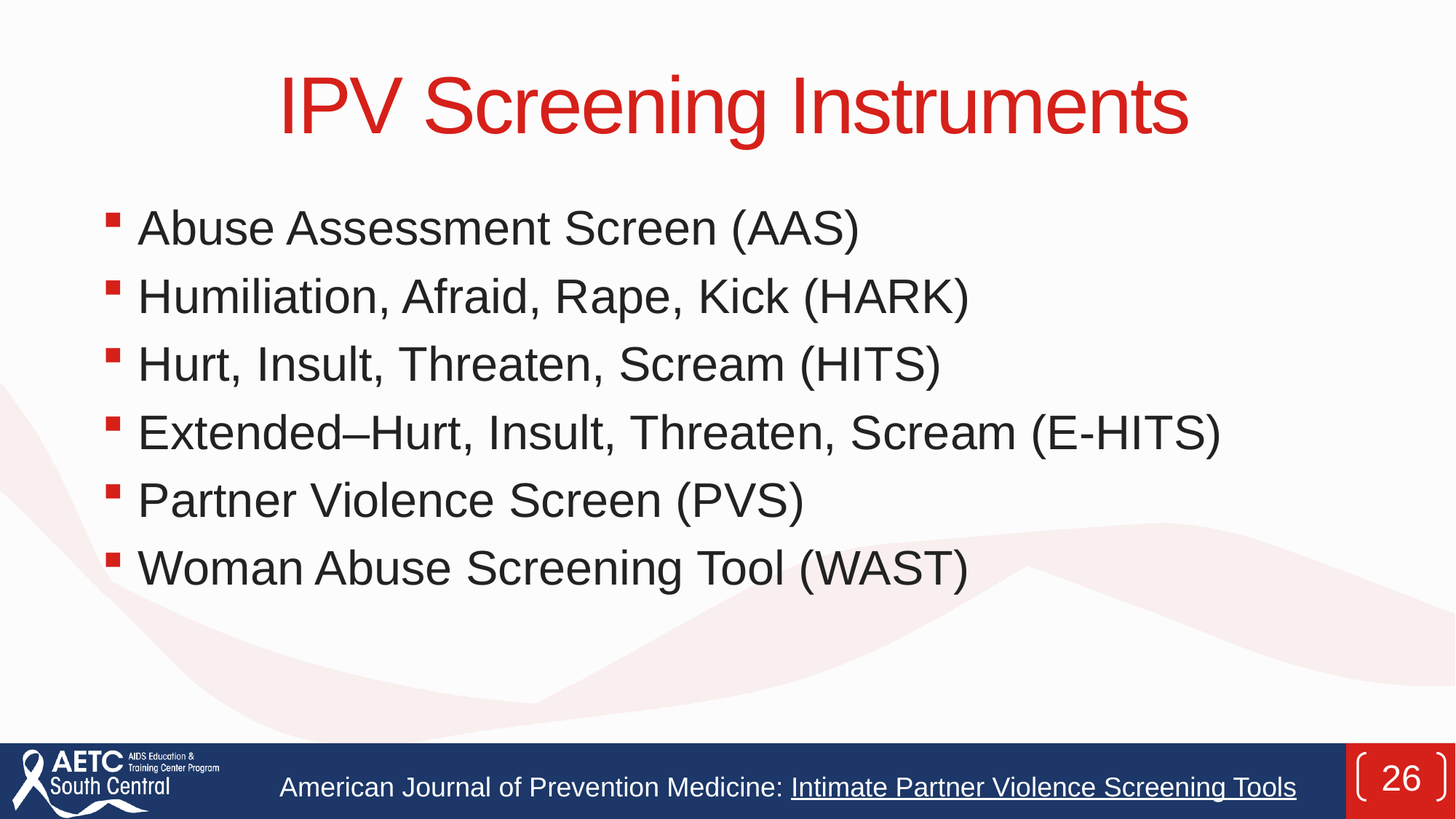

# IPV Screening Instruments
Abuse Assessment Screen (AAS)
Humiliation, Afraid, Rape, Kick (HARK)
Hurt, Insult, Threaten, Scream (HITS)
Extended–Hurt, Insult, Threaten, Scream (E-HITS)
Partner Violence Screen (PVS)
Woman Abuse Screening Tool (WAST)

26
American Journal of Prevention Medicine: Intimate Partner Violence Screening Tools